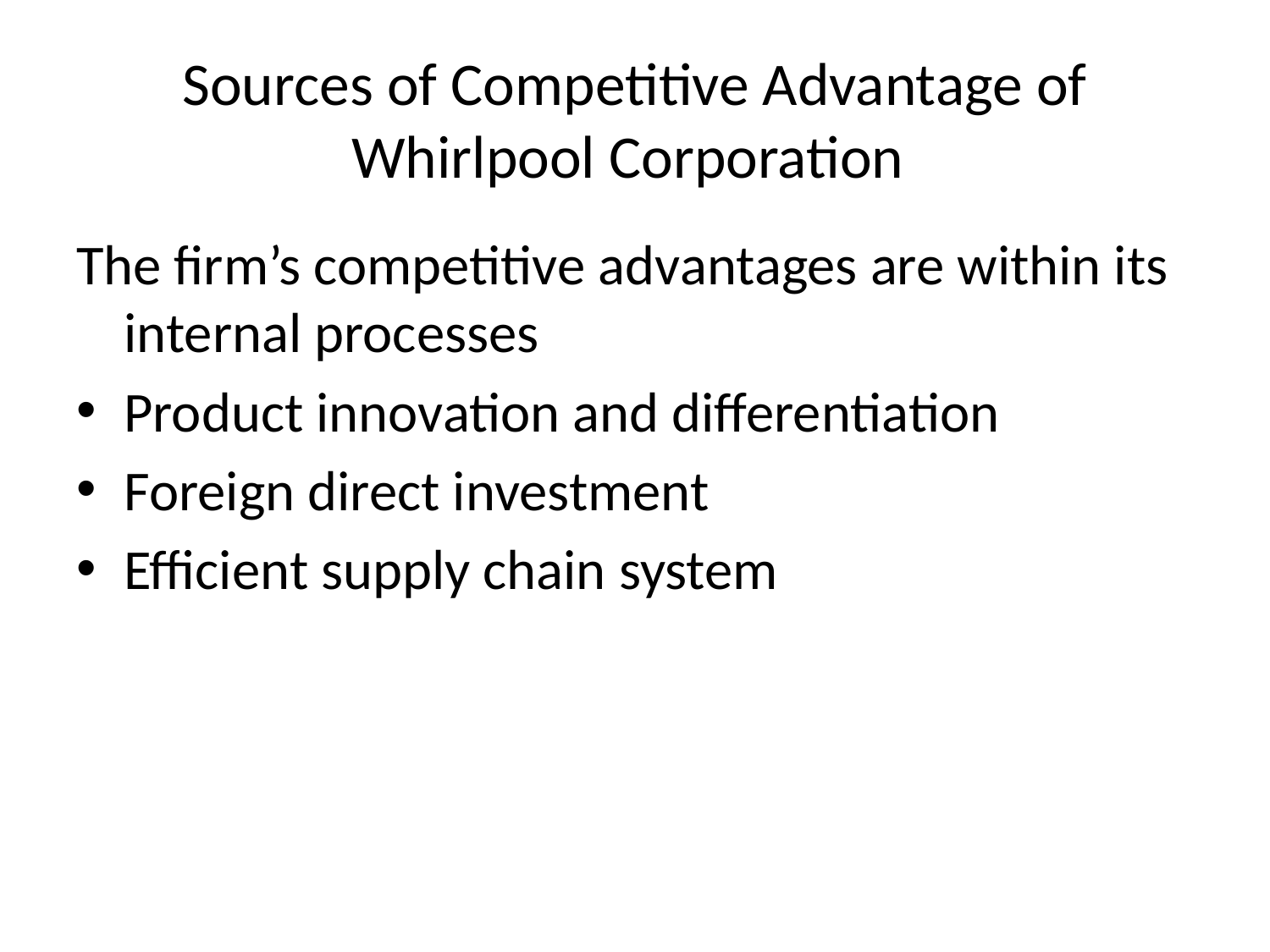

# Sources of Competitive Advantage of Whirlpool Corporation
The firm’s competitive advantages are within its internal processes
Product innovation and differentiation
Foreign direct investment
Efficient supply chain system